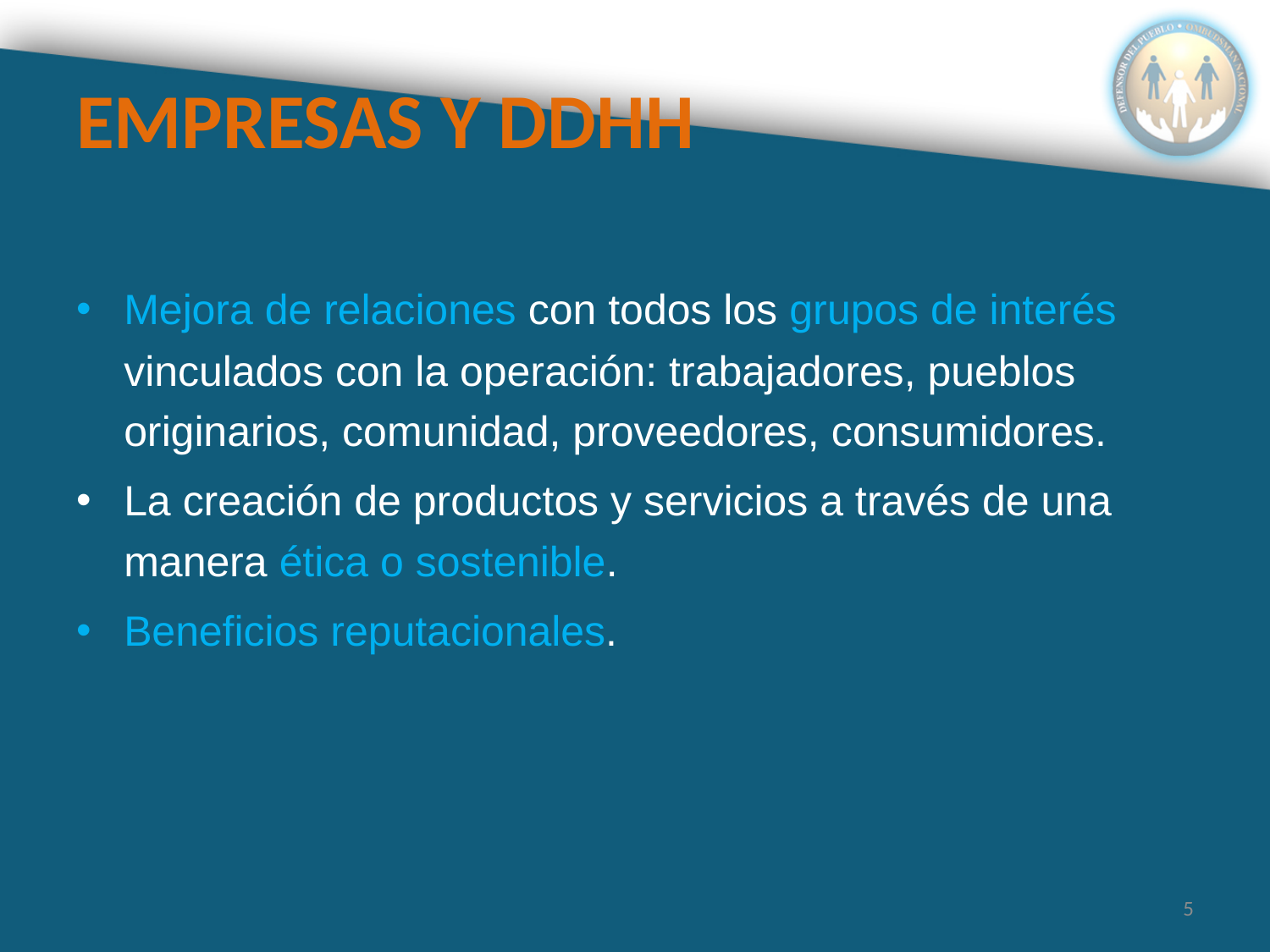

# EMPRESAS Y DDHH
Mejora de relaciones con todos los grupos de interés vinculados con la operación: trabajadores, pueblos originarios, comunidad, proveedores, consumidores.
La creación de productos y servicios a través de una manera ética o sostenible.
Beneficios reputacionales.

5